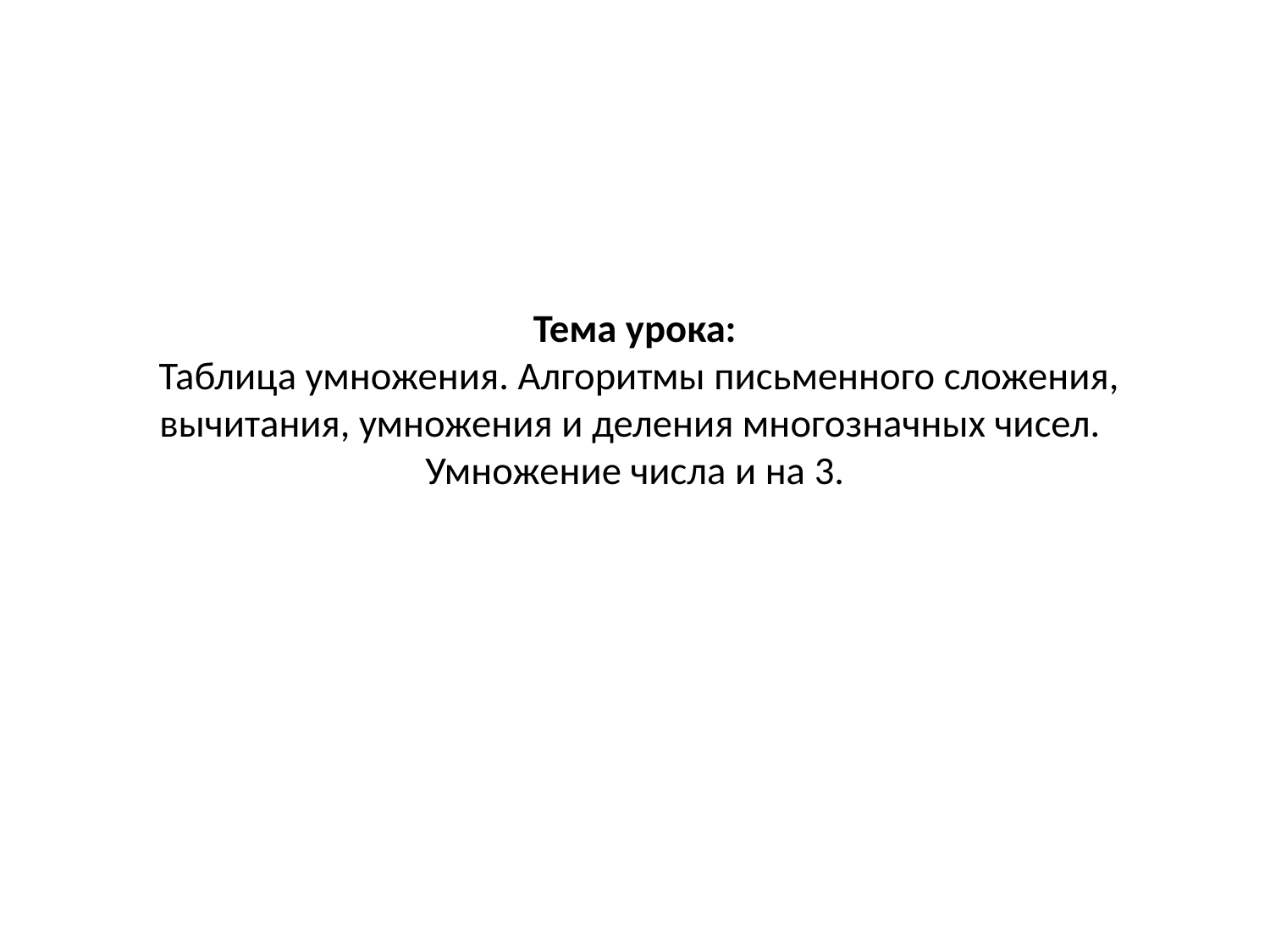

# Тема урока: Таблица умножения. Алгоритмы письменного сложения, вычитания, умножения и деления многозначных чисел. Умножение числа и на 3.